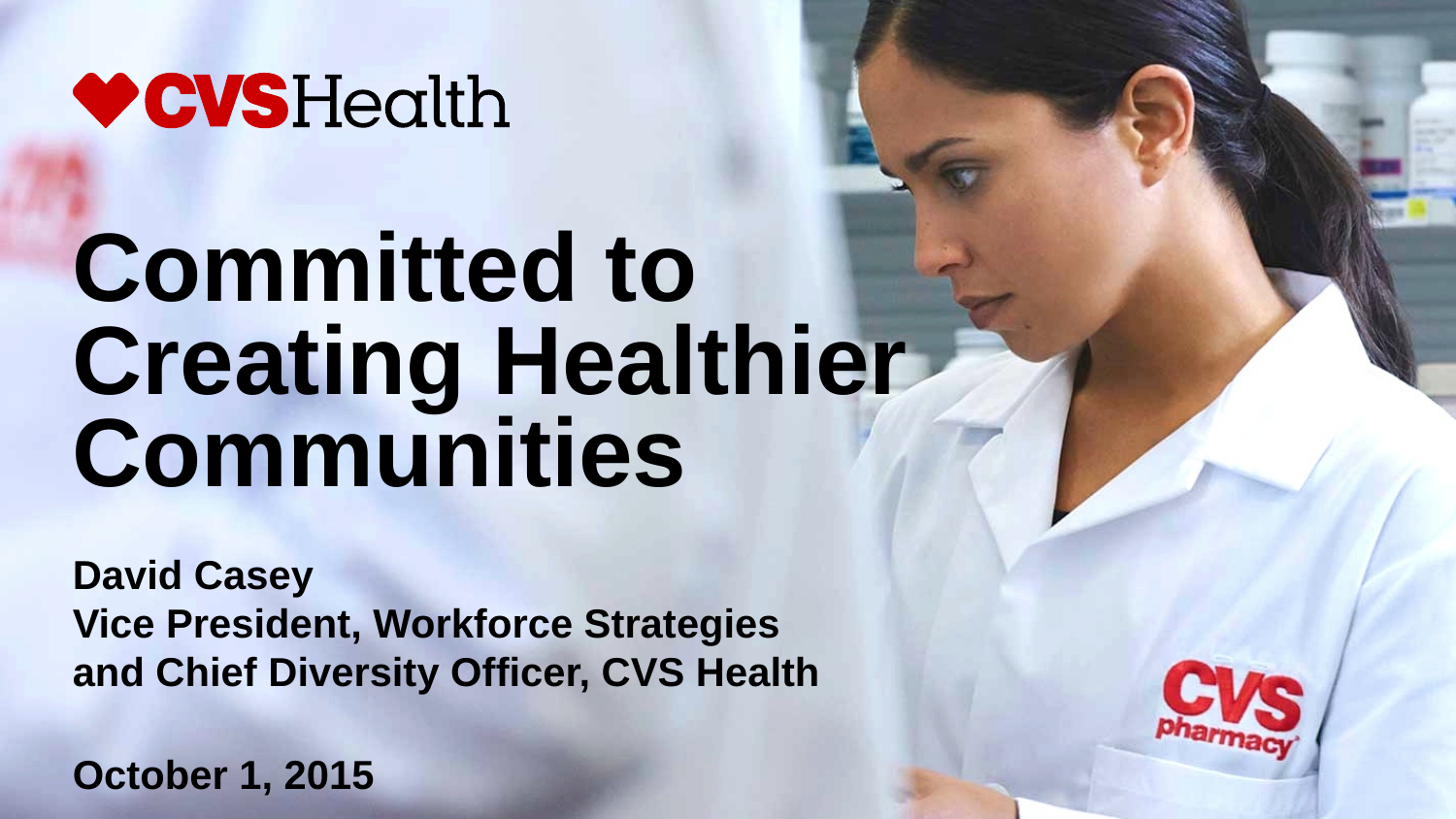

# Committed to Creating Healthier Communities
David Casey
Vice President, Workforce Strategies and Chief Diversity Officer, CVS Health
October 1, 2015